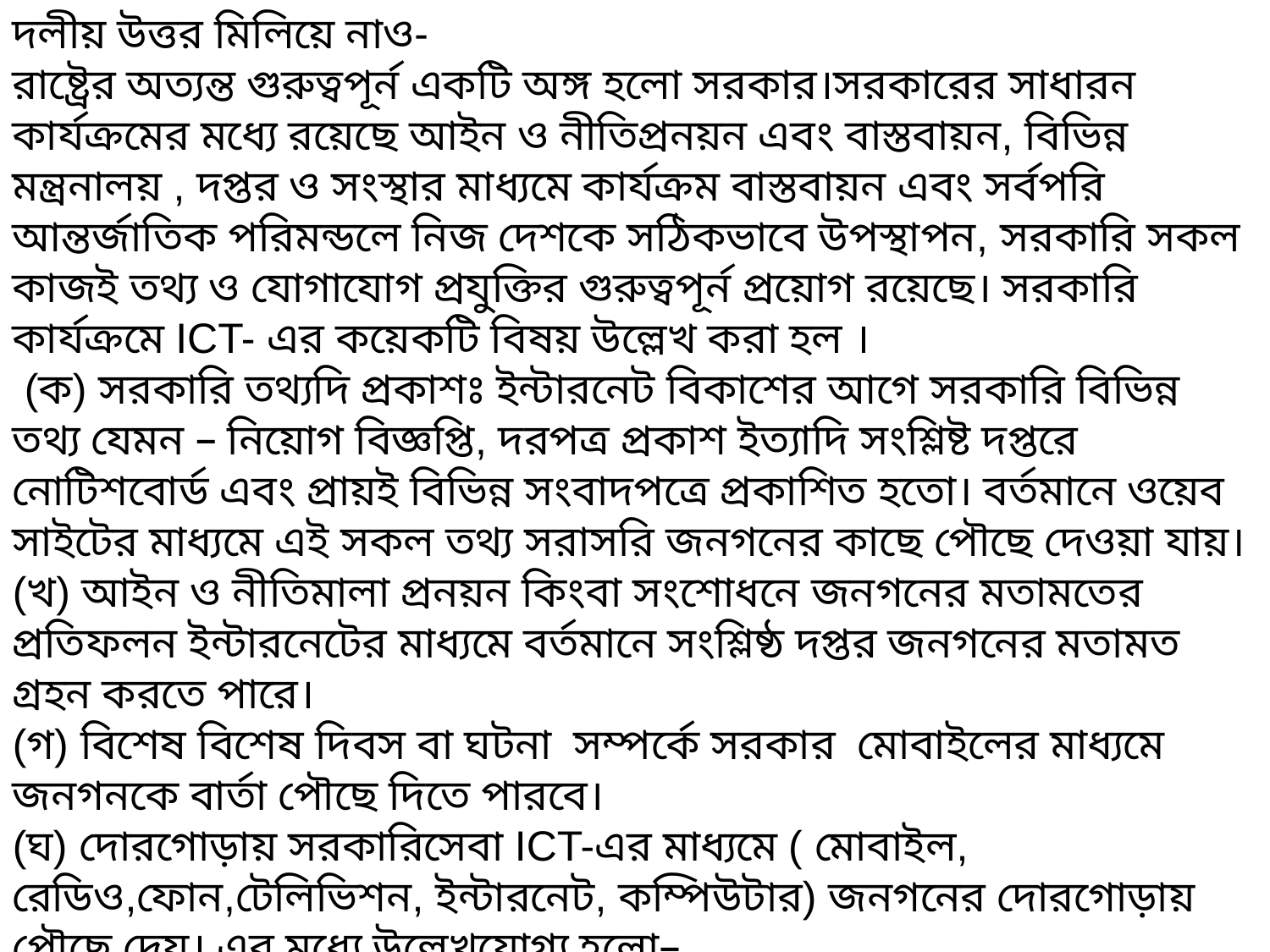

দলীয় উত্তর মিলিয়ে নাও-
রাষ্ট্রের অত্যন্ত গুরুত্বপূর্ন একটি অঙ্গ হলো সরকার।সরকারের সাধারন কার্যক্রমের মধ্যে রয়েছে আইন ও নীতিপ্রনয়ন এবং বাস্তবায়ন, বিভিন্ন মন্ত্রনালয় , দপ্তর ও সংস্থার মাধ্যমে কার্যক্রম বাস্তবায়ন এবং সর্বপরি আন্তর্জাতিক পরিমন্ডলে নিজ দেশকে সঠিকভাবে উপস্থাপন, সরকারি সকল কাজই তথ্য ও যোগাযোগ প্রযুক্তির গুরুত্বপূর্ন প্রয়োগ রয়েছে। সরকারি কার্যক্রমে ICT- এর কয়েকটি বিষয় উল্লেখ করা হল ।
 (ক) সরকারি তথ্যদি প্রকাশঃ ইন্টারনেট বিকাশের আগে সরকারি বিভিন্ন তথ্য যেমন – নিয়োগ বিজ্ঞপ্তি, দরপত্র প্রকাশ ইত্যাদি সংশ্লিষ্ট দপ্তরে  নোটিশবোর্ড এবং প্রায়ই বিভিন্ন সংবাদপত্রে প্রকাশিত হতো। বর্তমানে ওয়েব সাইটের মাধ্যমে এই সকল তথ্য সরাসরি জনগনের কাছে পৌছে দেওয়া যায়।
(খ) আইন ও নীতিমালা প্রনয়ন কিংবা সংশোধনে জনগনের মতামতের প্রতিফলন ইন্টারনেটের মাধ্যমে বর্তমানে সংশ্লিষ্ঠ দপ্তর জনগনের মতামত গ্রহন করতে পারে।
(গ) বিশেষ বিশেষ দিবস বা ঘটনা  সম্পর্কে সরকার  মোবাইলের মাধ্যমে জনগনকে বার্তা পৌছে দিতে পারবে।
(ঘ) দোরগোড়ায় সরকারিসেবা ICT-এর মাধ্যমে ( মোবাইল, রেডিও,ফোন,টেলিভিশন, ইন্টারনেট, কম্পিউটার) জনগনের দোরগোড়ায় পৌছে দেয়। এর মধ্যে উল্লেখযোগ্য হলো–
ᴥ ই-পর্চা   ᴥ ই-বই ᴥই-পুর্জি ᴥপাবলিক পরীক্ষার ফলাফল প্রকাশ ᴥ ই-স্বাস্থ্যসেবা ᴥ  অনলাইনে আয়কর রিটার্ন প্রস্তুতকরন ᴥ টাকা স্থানান্তর ᴥ পরিসেবার বিল পরিশোধ  ᴥ পরিবহন
পরিশেষে বলা যায় যে সরকারি কার্যক্রমে ICT-গুরুত্ব অপরিসীম। তাই এর প্রতি সকলকে যত্নবান হতে হবে।